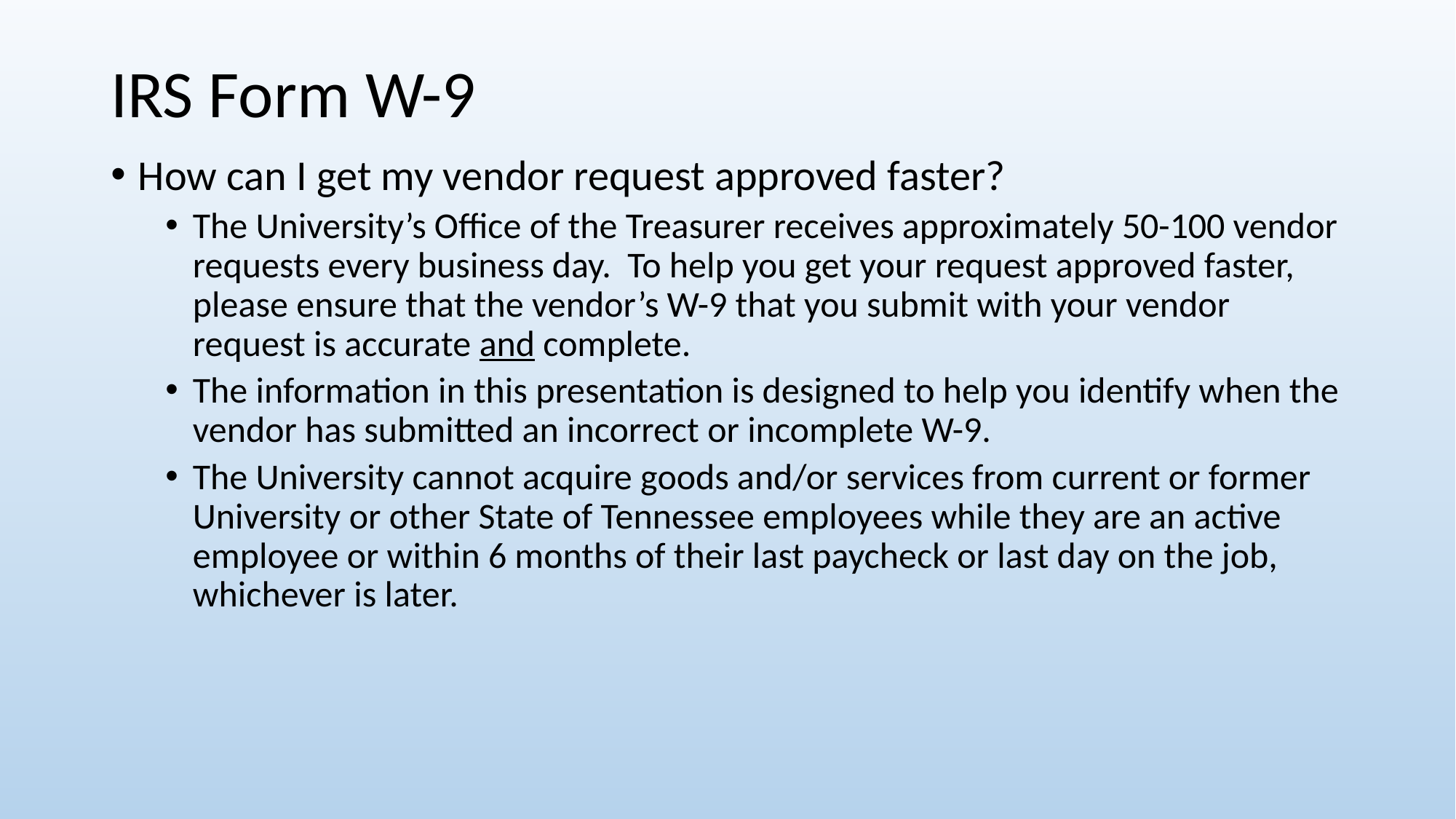

# IRS Form W-9
How can I get my vendor request approved faster?
The University’s Office of the Treasurer receives approximately 50-100 vendor requests every business day.  To help you get your request approved faster, please ensure that the vendor’s W-9 that you submit with your vendor request is accurate and complete.
The information in this presentation is designed to help you identify when the vendor has submitted an incorrect or incomplete W-9.
The University cannot acquire goods and/or services from current or former University or other State of Tennessee employees while they are an active employee or within 6 months of their last paycheck or last day on the job, whichever is later.